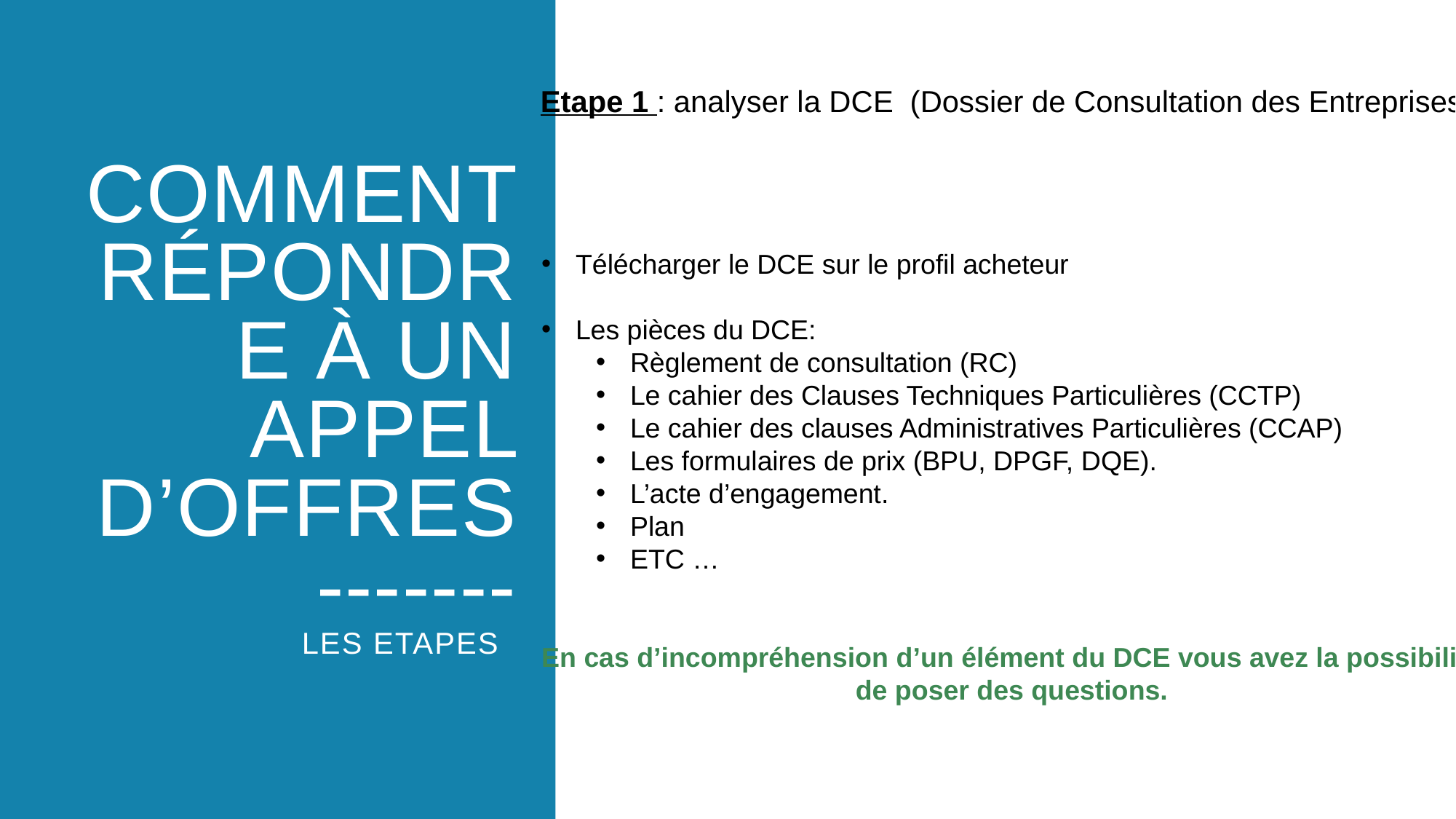

Etape 1 : analyser la DCE  (Dossier de Consultation des Entreprises)
# Comment répondre à un appel d’offres ------- Les etapes
Télécharger le DCE sur le profil acheteur

Les pièces du DCE:
Règlement de consultation (RC)
Le cahier des Clauses Techniques Particulières (CCTP)
Le cahier des clauses Administratives Particulières (CCAP)
Les formulaires de prix (BPU, DPGF, DQE).
L’acte d’engagement.
Plan
ETC …

En cas d’incompréhension d’un élément du DCE vous avez la possibilité
de poser des questions.